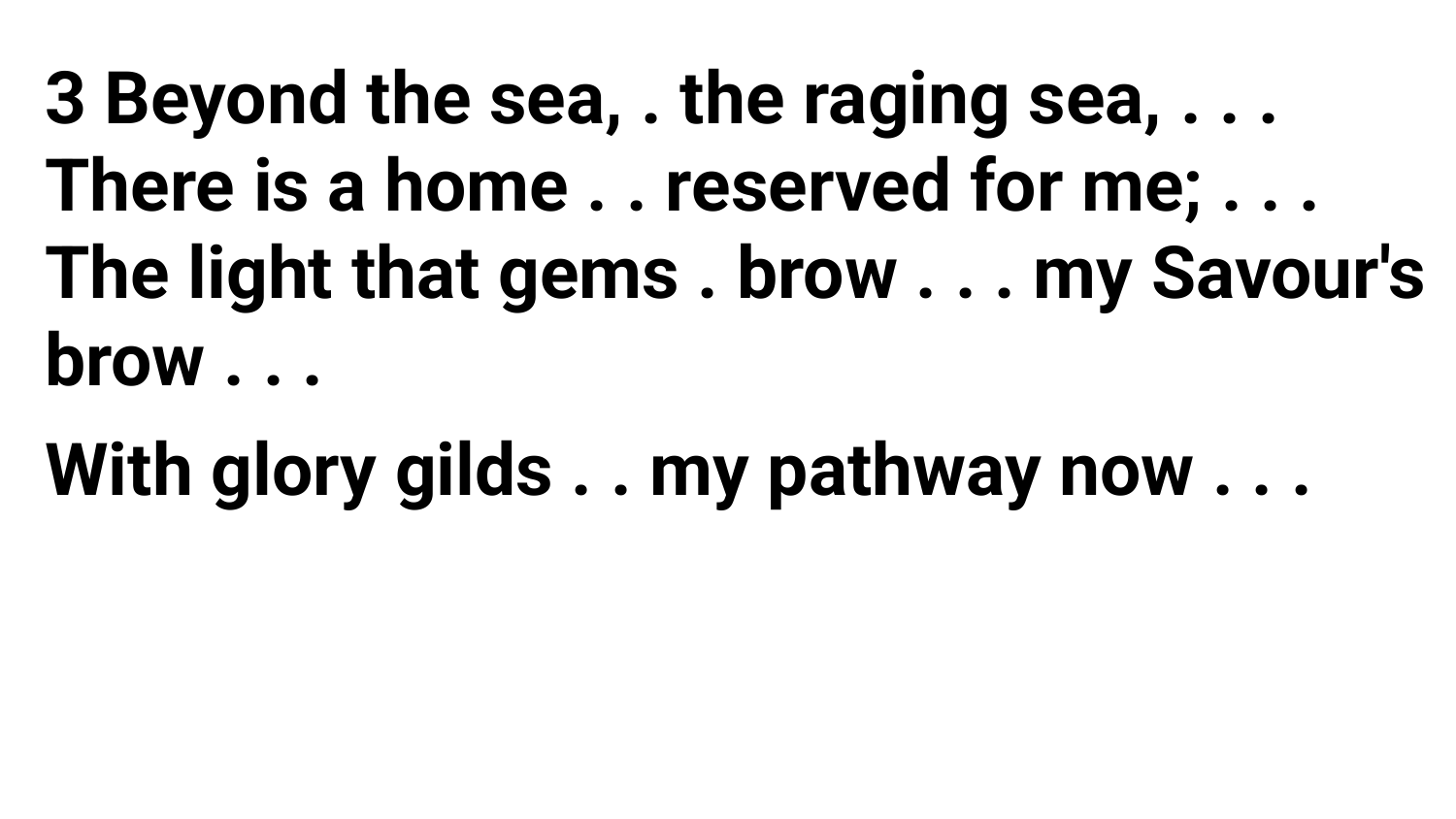

3 Beyond the sea, . the raging sea, . . .
There is a home . . reserved for me; . . .
The light that gems . brow . . . my Savour's brow . . .
With glory gilds . . my pathway now . . .